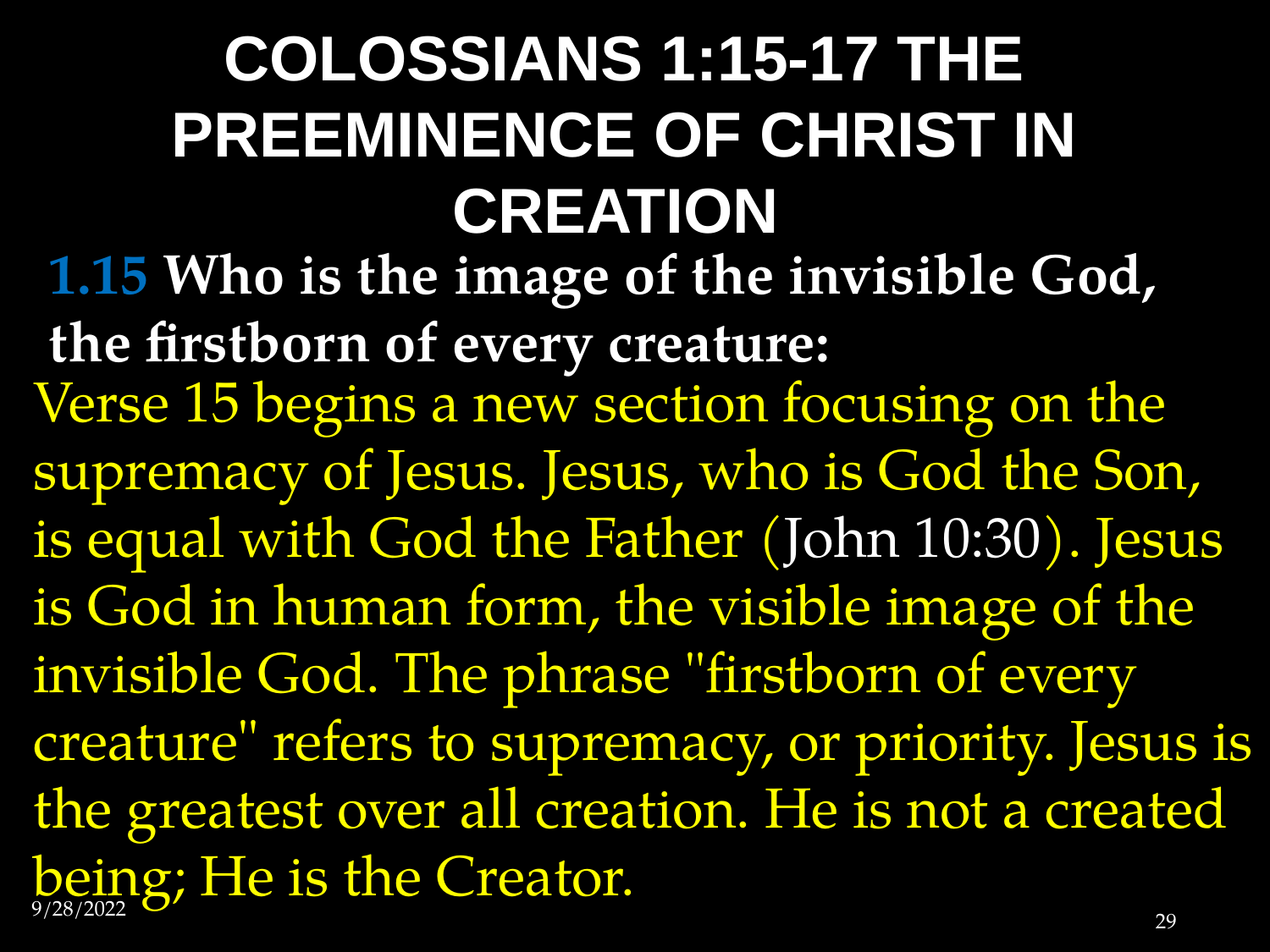

# COLOSSIANS 1:15-17 THE PREEMINENCE OF CHRIST IN CREATION
1.15 Who is the image of the invisible God, the firstborn of every creature:
Verse 15 begins a new section focusing on the supremacy of Jesus. Jesus, who is God the Son, is equal with God the Father (John 10:30). Jesus is God in human form, the visible image of the invisible God. The phrase "firstborn of every creature" refers to supremacy, or priority. Jesus is the greatest over all creation. He is not a created being; He is the Creator.
9/28/2022
29